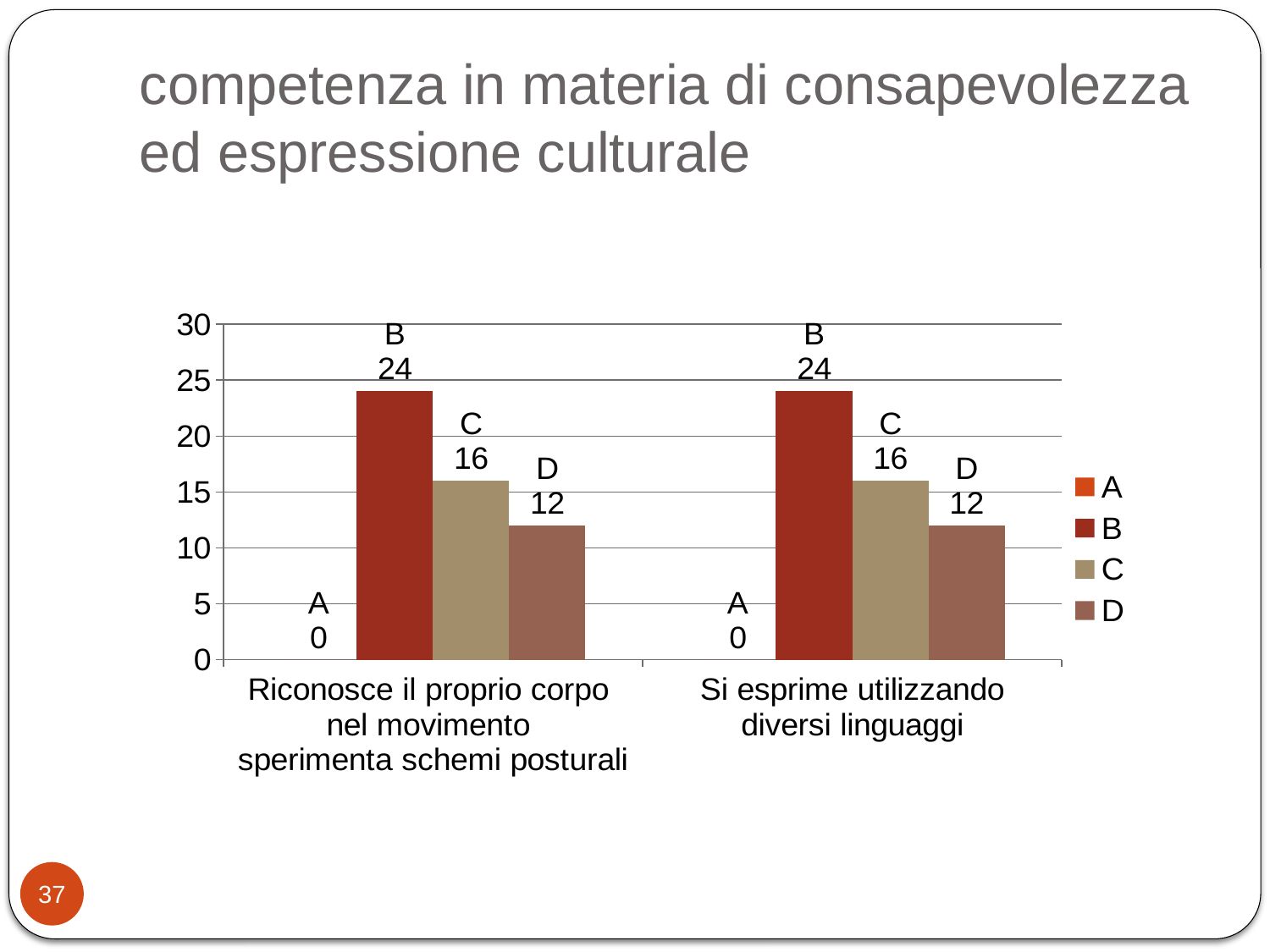

# competenza in materia di consapevolezza ed espressione culturale

### Chart

| Category | A | B | C | D |
|---|---|---|---|---|
| Riconosce il proprio corpo  nel movimento
sperimenta schemi posturali
 | 0.0 | 24.0 | 16.0 | 12.0 |
| Si esprime utilizzando diversi linguaggi | 0.0 | 24.0 | 16.0 | 12.0 |
37